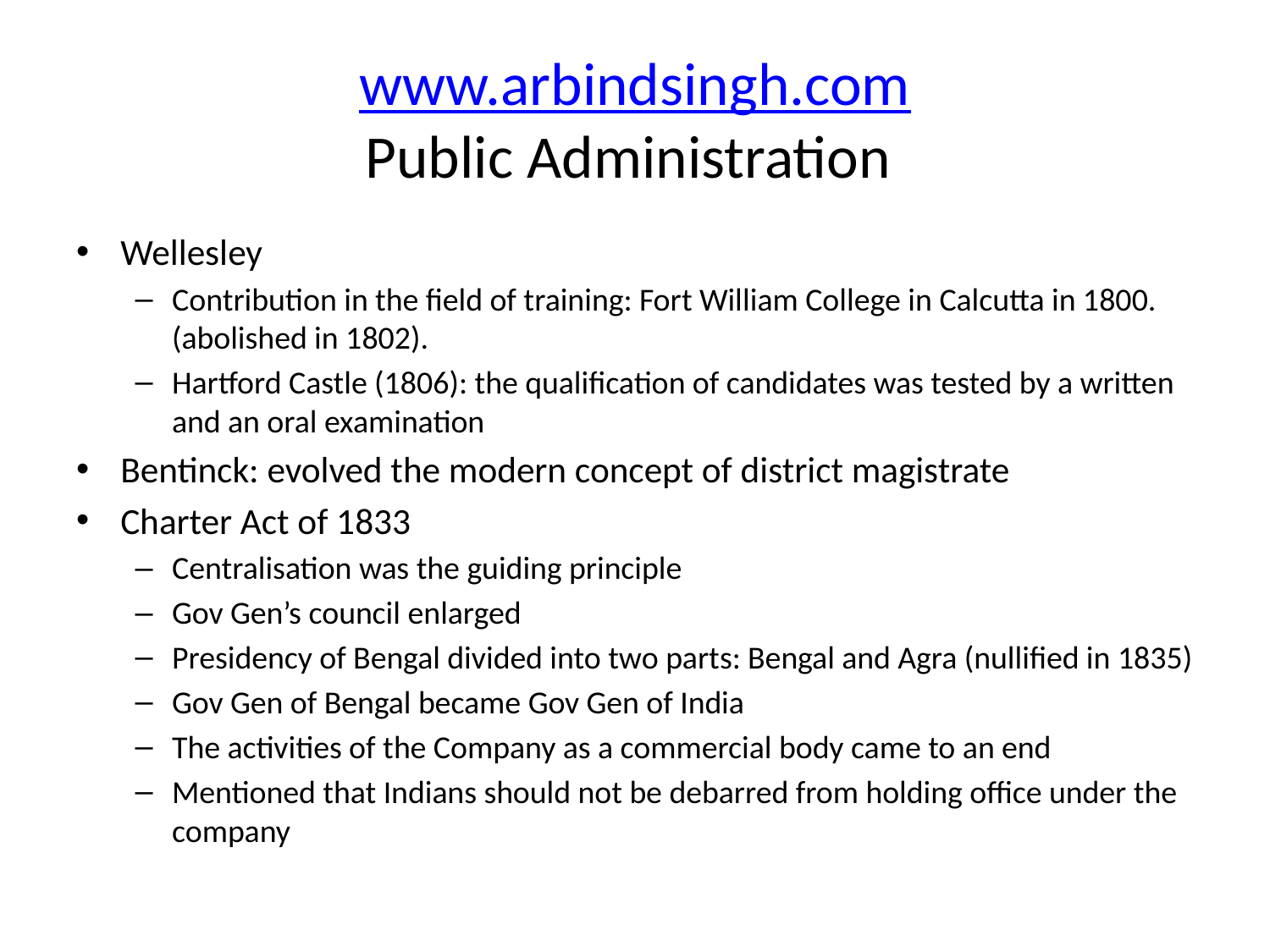

# www.arbindsingh.com Public Administration
Wellesley
Contribution in the field of training: Fort William College in Calcutta in 1800. (abolished in 1802).
Hartford Castle (1806): the qualification of candidates was tested by a written and an oral examination
Bentinck: evolved the modern concept of district magistrate
Charter Act of 1833
Centralisation was the guiding principle
Gov Gen’s council enlarged
Presidency of Bengal divided into two parts: Bengal and Agra (nullified in 1835)
Gov Gen of Bengal became Gov Gen of India
The activities of the Company as a commercial body came to an end
Mentioned that Indians should not be debarred from holding office under the company